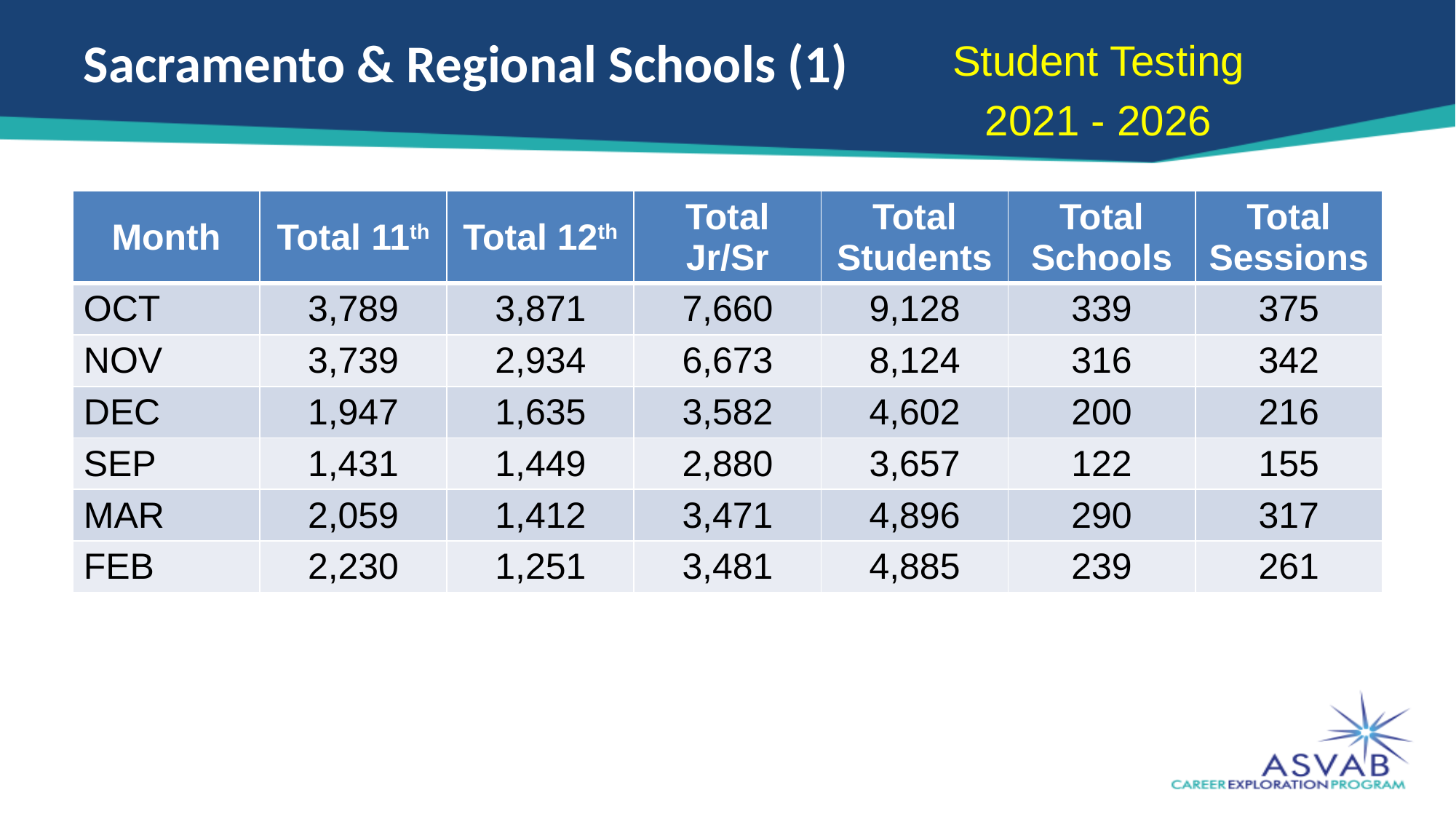

# Sacramento & Regional Schools (1)
Student Testing
2021 - 2026
| Month | Total 11th | Total 12th | Total Jr/Sr | Total Students | Total Schools | Total Sessions |
| --- | --- | --- | --- | --- | --- | --- |
| OCT | 3,789 | 3,871 | 7,660 | 9,128 | 339 | 375 |
| NOV | 3,739 | 2,934 | 6,673 | 8,124 | 316 | 342 |
| DEC | 1,947 | 1,635 | 3,582 | 4,602 | 200 | 216 |
| SEP | 1,431 | 1,449 | 2,880 | 3,657 | 122 | 155 |
| MAR | 2,059 | 1,412 | 3,471 | 4,896 | 290 | 317 |
| FEB | 2,230 | 1,251 | 3,481 | 4,885 | 239 | 261 |